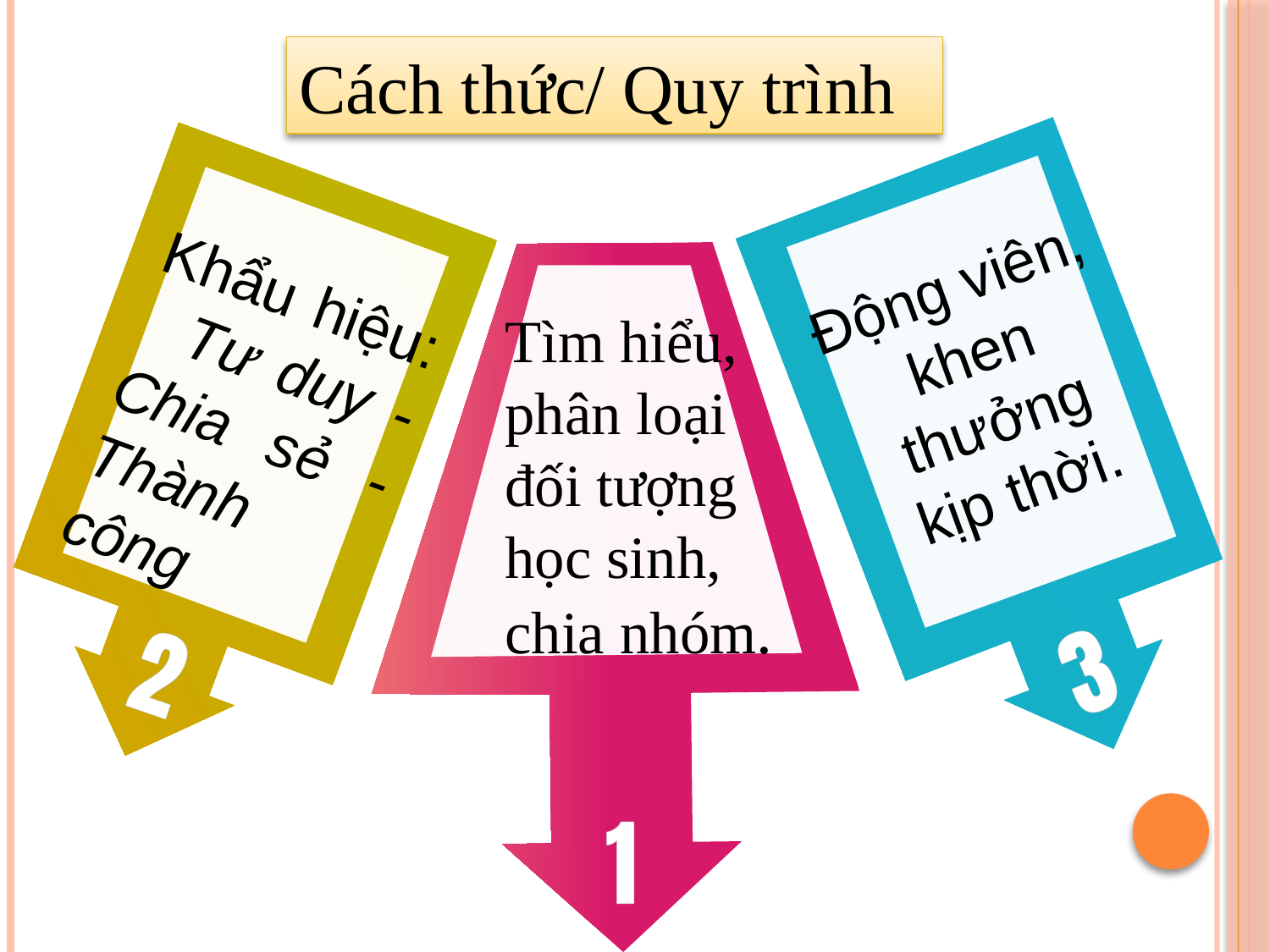

Cách thức/ Quy trình
Động viên, khen thưởng kịp thời.
Khẩu hiệu:   Tư duy - Chia sẻ - Thành công

Tìm hiểu, phân loại đối tượng học sinh, chia nhóm.

3
2
1